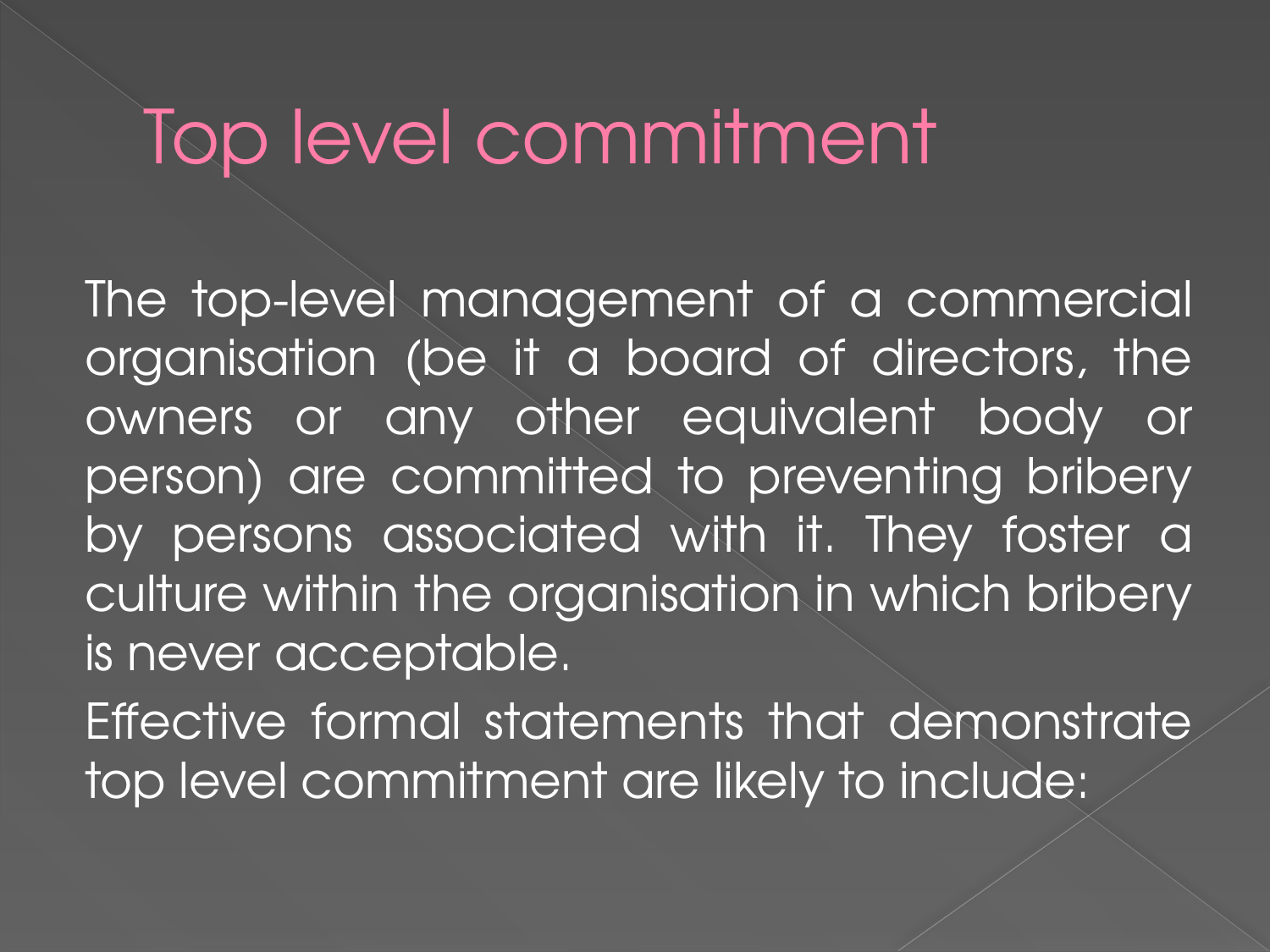

# Top level commitment
The top-level management of a commercial organisation (be it a board of directors, the owners or any other equivalent body or person) are committed to preventing bribery by persons associated with it. They foster a culture within the organisation in which bribery is never acceptable.
Effective formal statements that demonstrate top level commitment are likely to include: